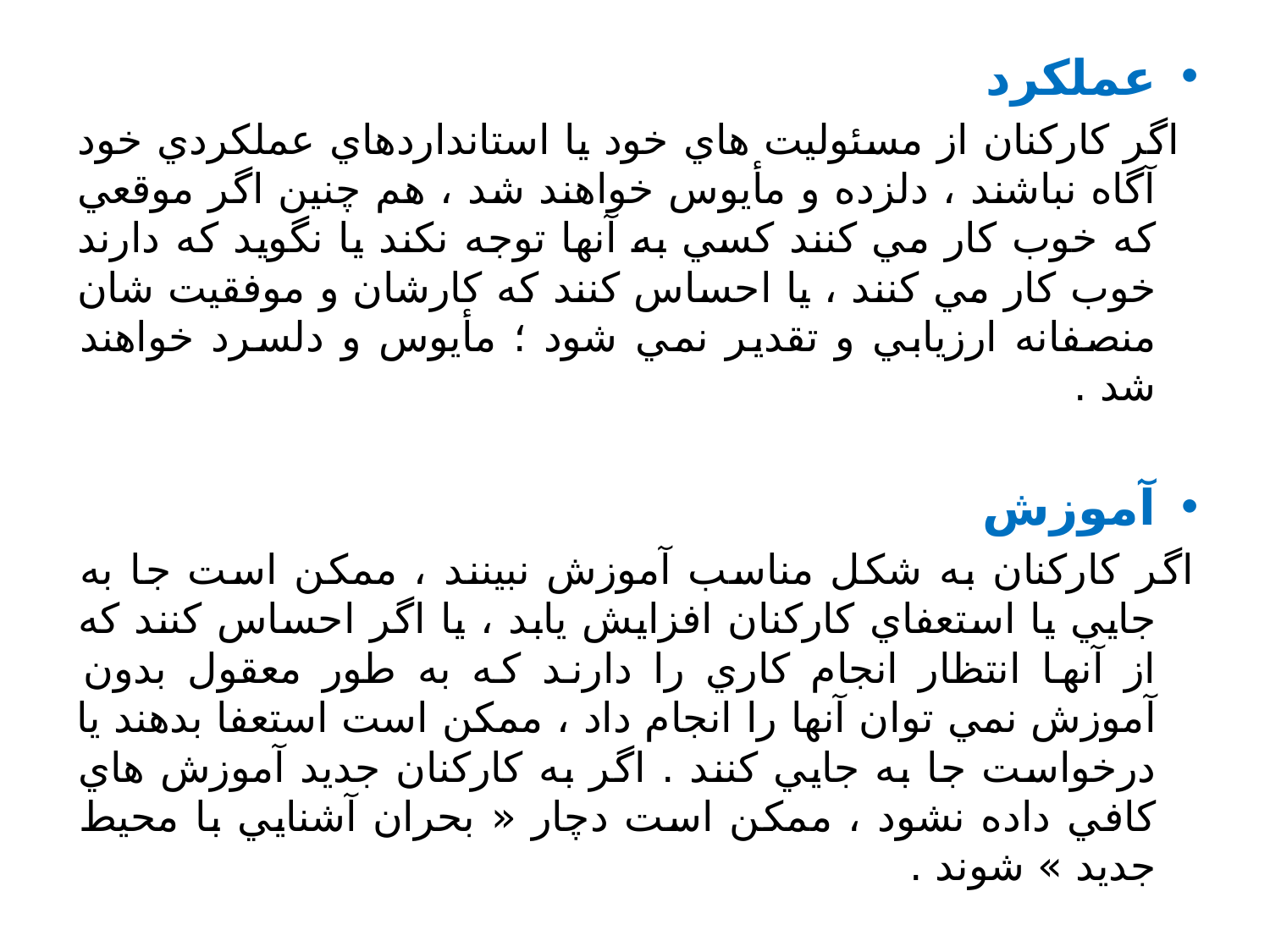

عملكرد
 اگر كاركنان از مسئوليت هاي خود يا استانداردهاي عملكردي خود آگاه نباشند ، دلزده و مأيوس خواهند شد ، هم چنين اگر موقعي كه خوب كار مي كنند كسي به آنها توجه نكند يا نگويد كه دارند خوب كار مي كنند ، يا احساس كنند كه كارشان و موفقيت شان منصفانه ارزيابي و تقدير نمي شود ؛ مأيوس و دلسرد خواهند شد .

آموزش
اگر كاركنان به شكل مناسب آموزش نبينند ، ممكن است جا به جايي يا استعفاي كاركنان افزايش يابد ، يا اگر احساس كنند كه از آنها انتظار انجام كاري را دارند كه به طور معقول بدون آموزش نمي توان آنها را انجام داد ، ممكن است استعفا بدهند يا درخواست جا به جايي كنند . اگر به كاركنان جديد آموزش هاي كافي داده نشود ، ممكن است دچار « بحران آشنايي با محيط جديد » شوند .